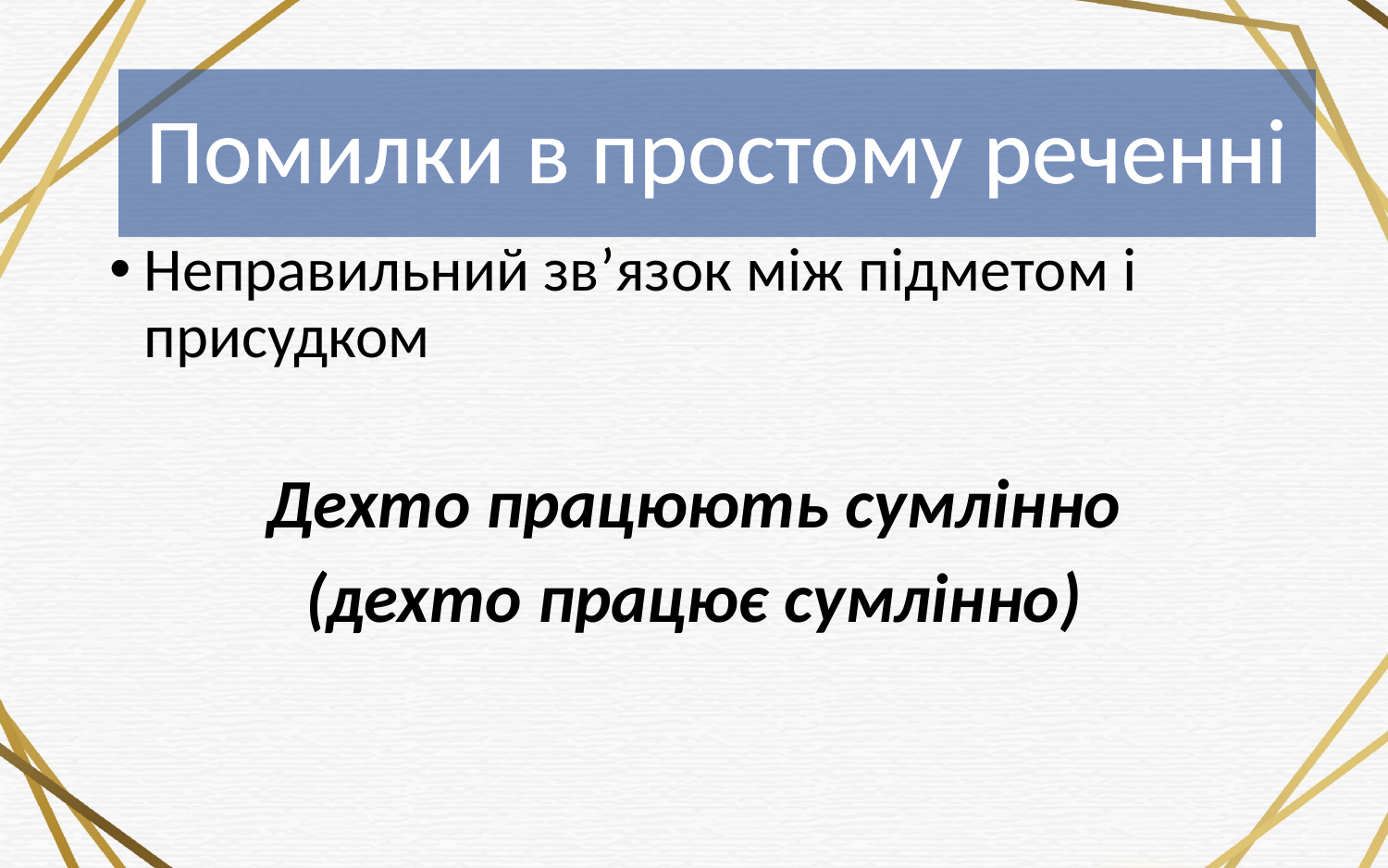

Помилки в простому реченні
Неправильний зв’язок між підметом і присудком

Дехто працюють сумлінно
(дехто працює сумлінно)